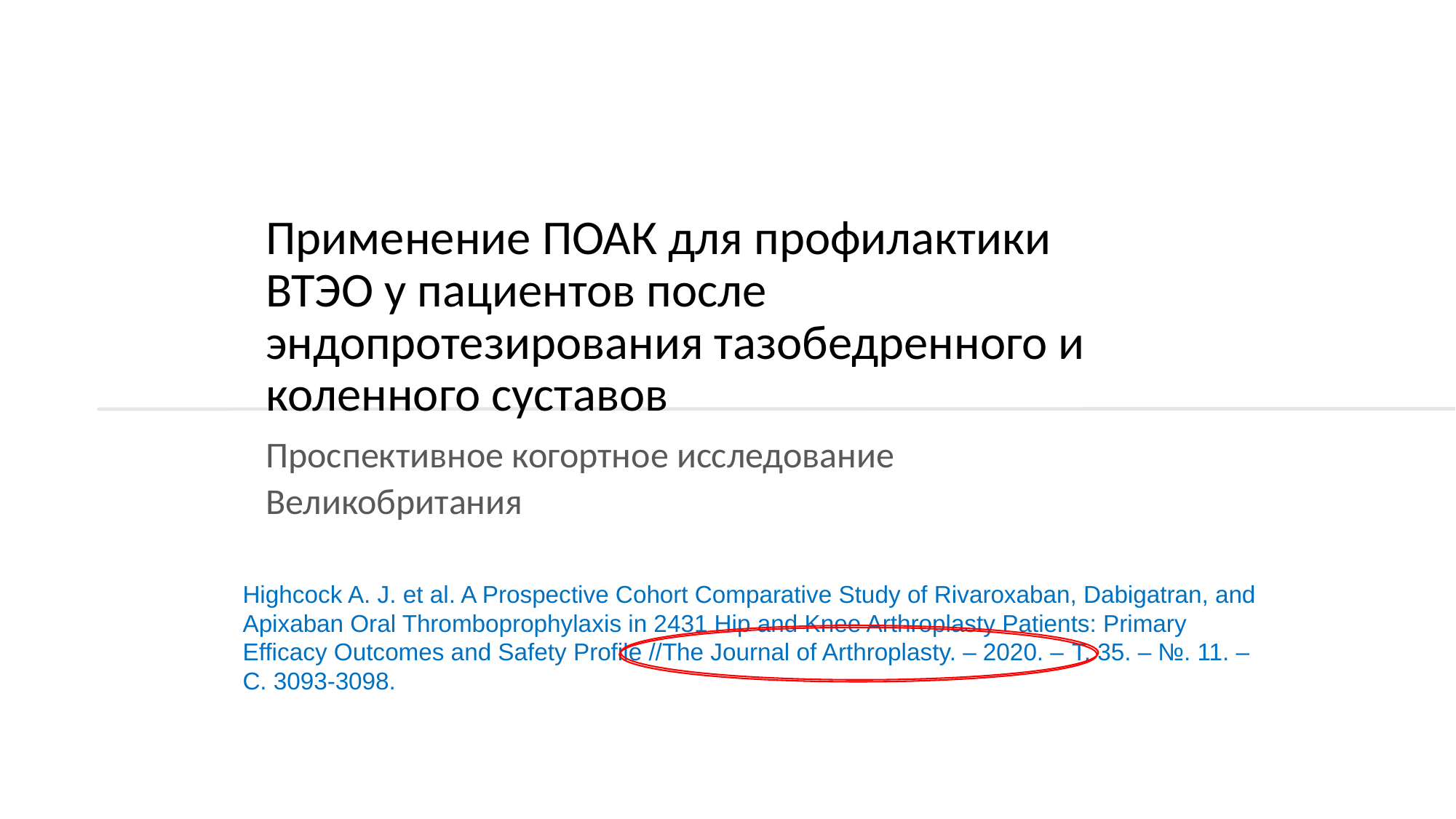

# Применение ПОАК для профилактики ВТЭО у пациентов после эндопротезирования тазобедренного и коленного суставов
Проспективное когортное исследование
Великобритания
Highcock A. J. et al. A Prospective Cohort Comparative Study of Rivaroxaban, Dabigatran, and Apixaban Oral Thromboprophylaxis in 2431 Hip and Knee Arthroplasty Patients: Primary Efficacy Outcomes and Safety Profile //The Journal of Arthroplasty. – 2020. – Т. 35. – №. 11. – С. 3093-3098.